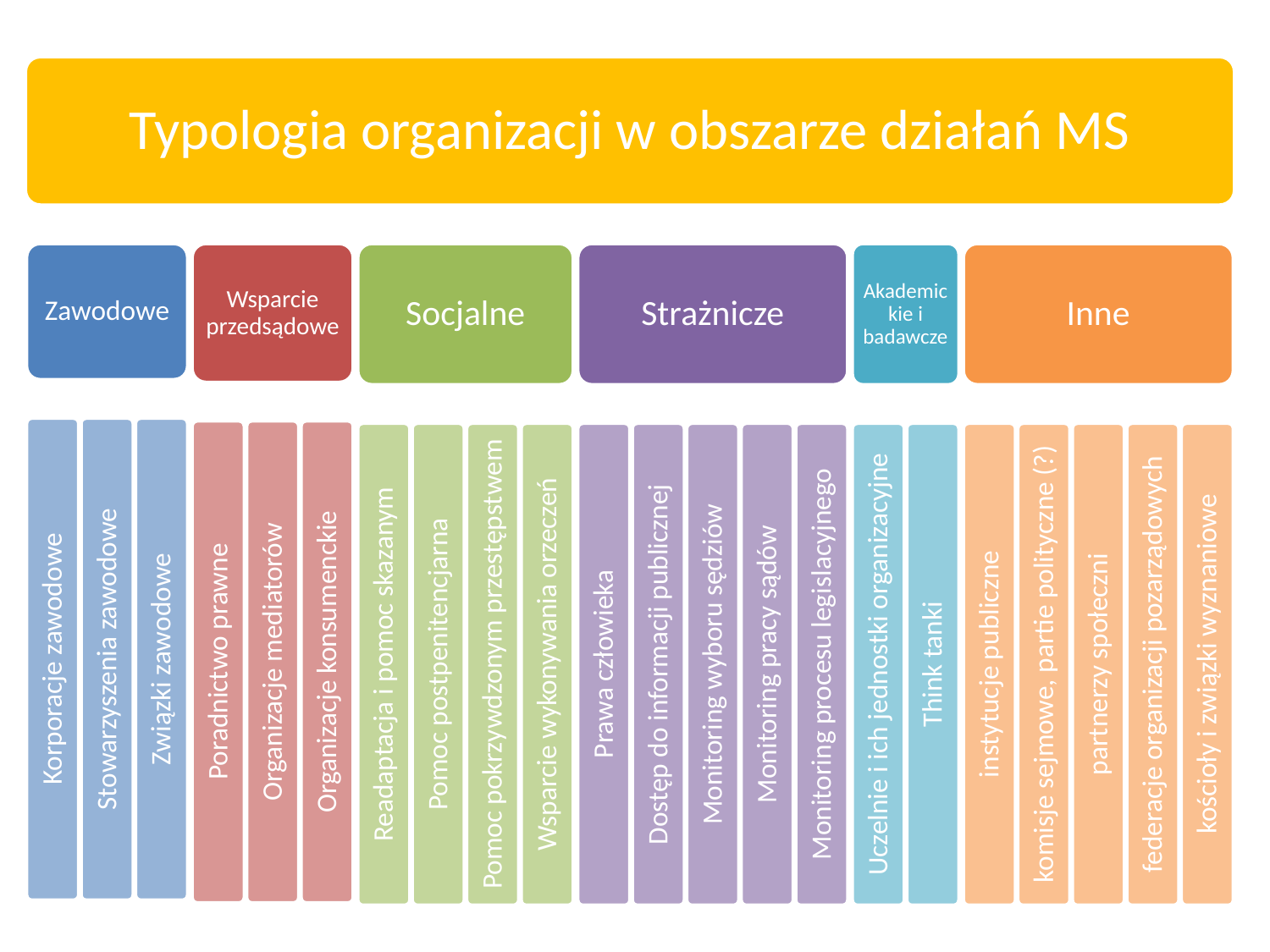

Typologia organizacji w obszarze działań MS
Zawodowe
Korporacje zawodowe
Stowarzyszenia zawodowe
Związki zawodowe
Wsparcie przedsądowe
Poradnictwo prawne
Organizacje mediatorów
Organizacje konsumenckie
Socjalne
Readaptacja i pomoc skazanym
Pomoc postpenitencjarna
Pomoc pokrzywdzonym przestępstwem
Wsparcie wykonywania orzeczeń
Strażnicze
Prawa człowieka
Dostęp do informacji publicznej
Monitoring wyboru sędziów
Monitoring pracy sądów
Monitoring procesu legislacyjnego
Akademickie i badawcze
Uczelnie i ich jednostki organizacyjne
Think tanki
Inne
instytucje publiczne
komisje sejmowe, partie polityczne (?)
partnerzy społeczni
federacje organizacji pozarządowych
kościoły i związki wyznaniowe